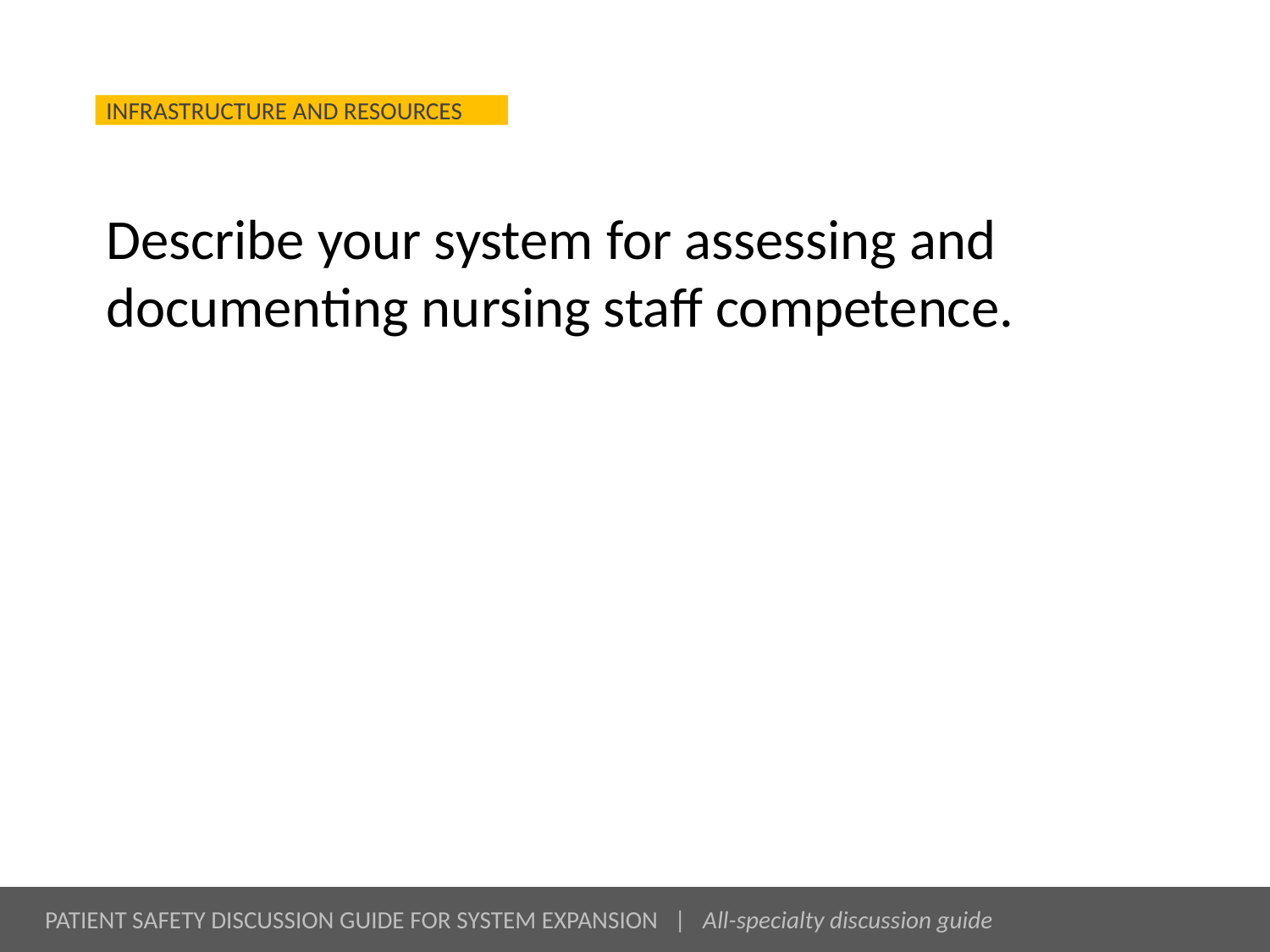

# Describe your system for assessing and documenting nursing staff competence.